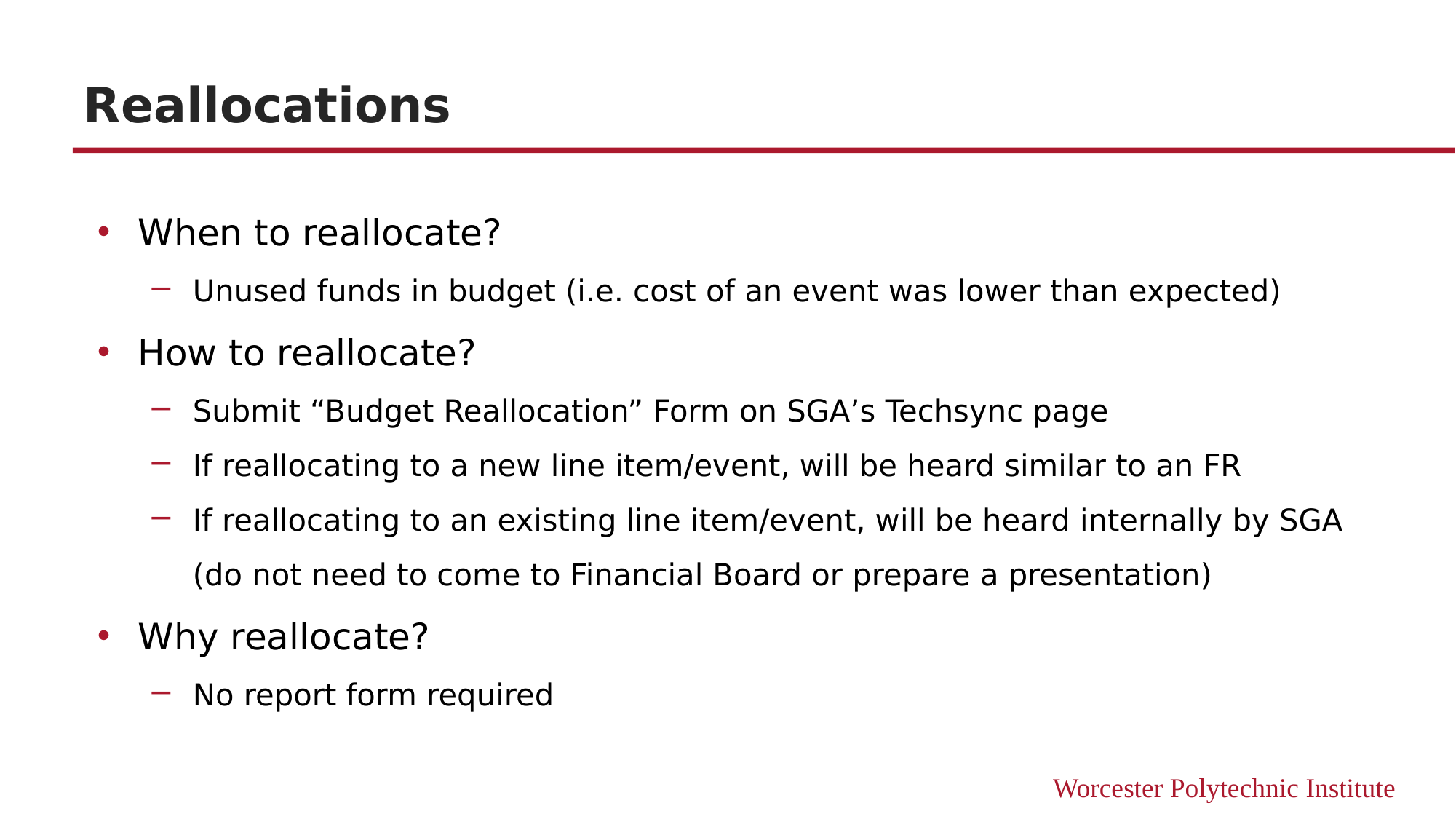

# Reallocations
When to reallocate?
Unused funds in budget (i.e. cost of an event was lower than expected)
How to reallocate?
Submit “Budget Reallocation” Form on SGA’s Techsync page
If reallocating to a new line item/event, will be heard similar to an FR
If reallocating to an existing line item/event, will be heard internally by SGA (do not need to come to Financial Board or prepare a presentation)
Why reallocate?
No report form required